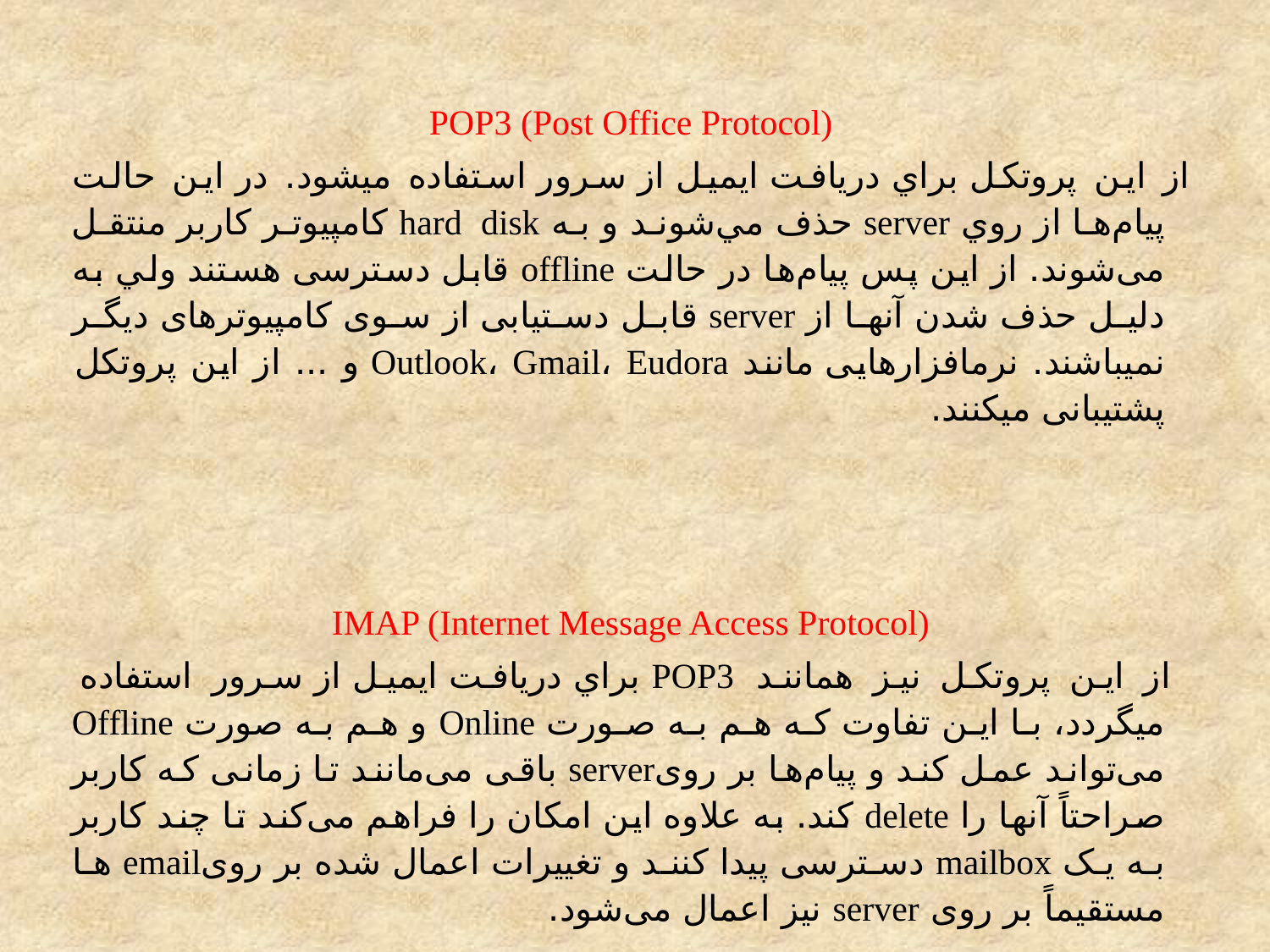

POP3 (Post Office Protocol)
از این پروتکل براي دريافت ايميل از سرور استفاده میشود. در اين حالت پيام‌ها از روي server حذف مي‌شوند و به hard disk کامپیوتر کاربر منتقل می‌شوند. از اين پس پیام‌ها در حالت offline قابل دسترسی هستند ولي به دليل حذف شدن آنها از server قابل دستیابی از سوی کامپیوترهای دیگر نميباشند. نرم‏افزارهایی مانند Outlook، Gmail، Eudora و ... از این پروتکل پشتیبانی میکنند.

IMAP (Internet Message Access Protocol)
 از این پروتکل نیز همانند  POP3 براي دريافت ايميل از سرور استفاده میگردد، با این تفاوت که هم به صورت Online و هم به صورت Offline می‌تواند عمل کند و پیام‌ها بر رویserver باقی می‌مانند تا زمانی که کاربر صراحتاً آنها را delete کند. به علاوه این امکان را فراهم می‌کند تا چند کاربر به یک mailbox دسترسی پیدا کنند و تغییرات اعمال شده بر رویemail ها مستقیماً بر روی server نیز اعمال می‌شود.